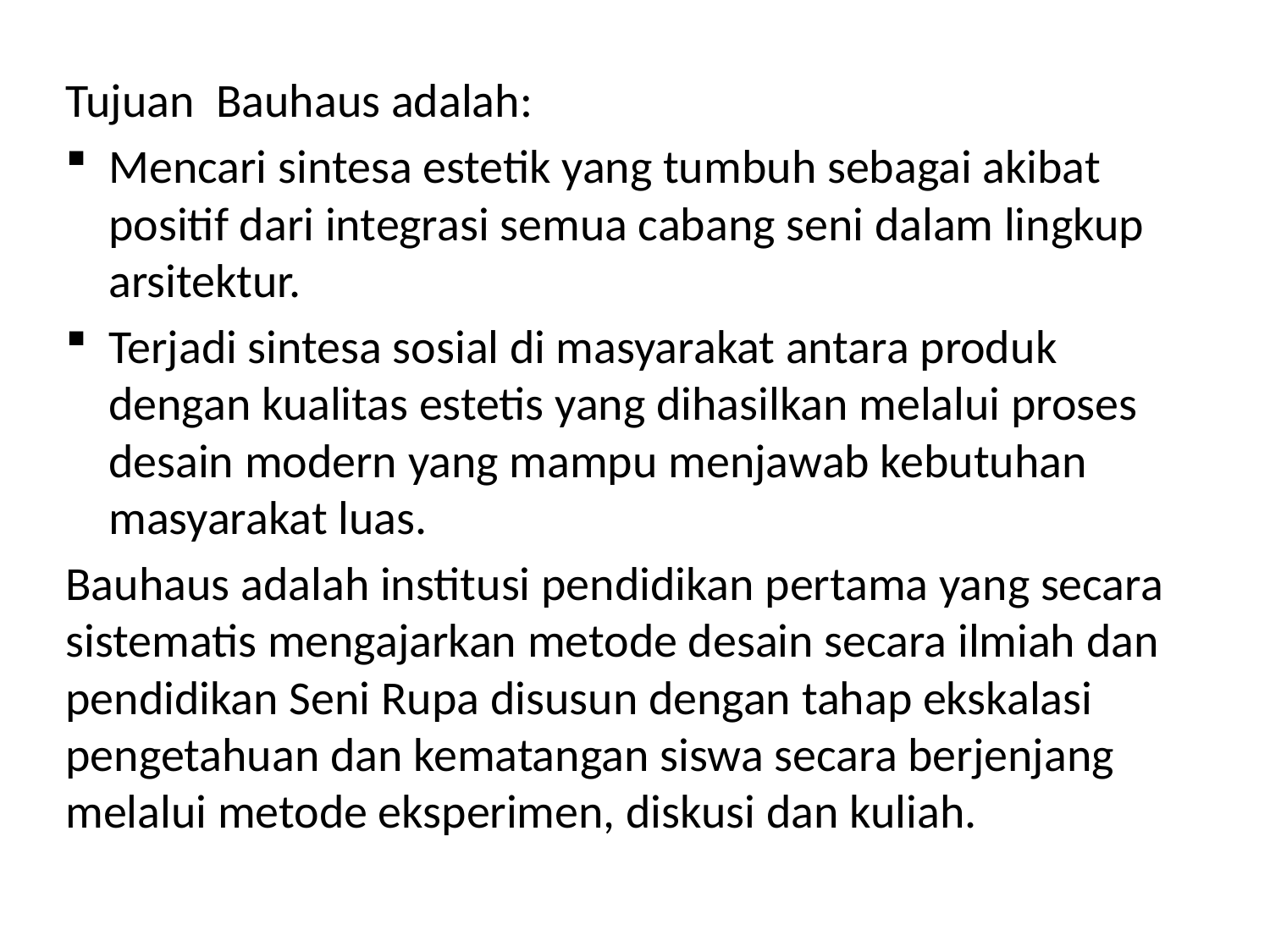

Tujuan  Bauhaus adalah:
Mencari sintesa estetik yang tumbuh sebagai akibat positif dari integrasi semua cabang seni dalam lingkup arsitektur.
Terjadi sintesa sosial di masyarakat antara produk dengan kualitas estetis yang dihasilkan melalui proses desain modern yang mampu menjawab kebutuhan masyarakat luas.
Bauhaus adalah institusi pendidikan pertama yang secara sistematis mengajarkan metode desain secara ilmiah dan pendidikan Seni Rupa disusun dengan tahap ekskalasi pengetahuan dan kematangan siswa secara berjenjang melalui metode eksperimen, diskusi dan kuliah.